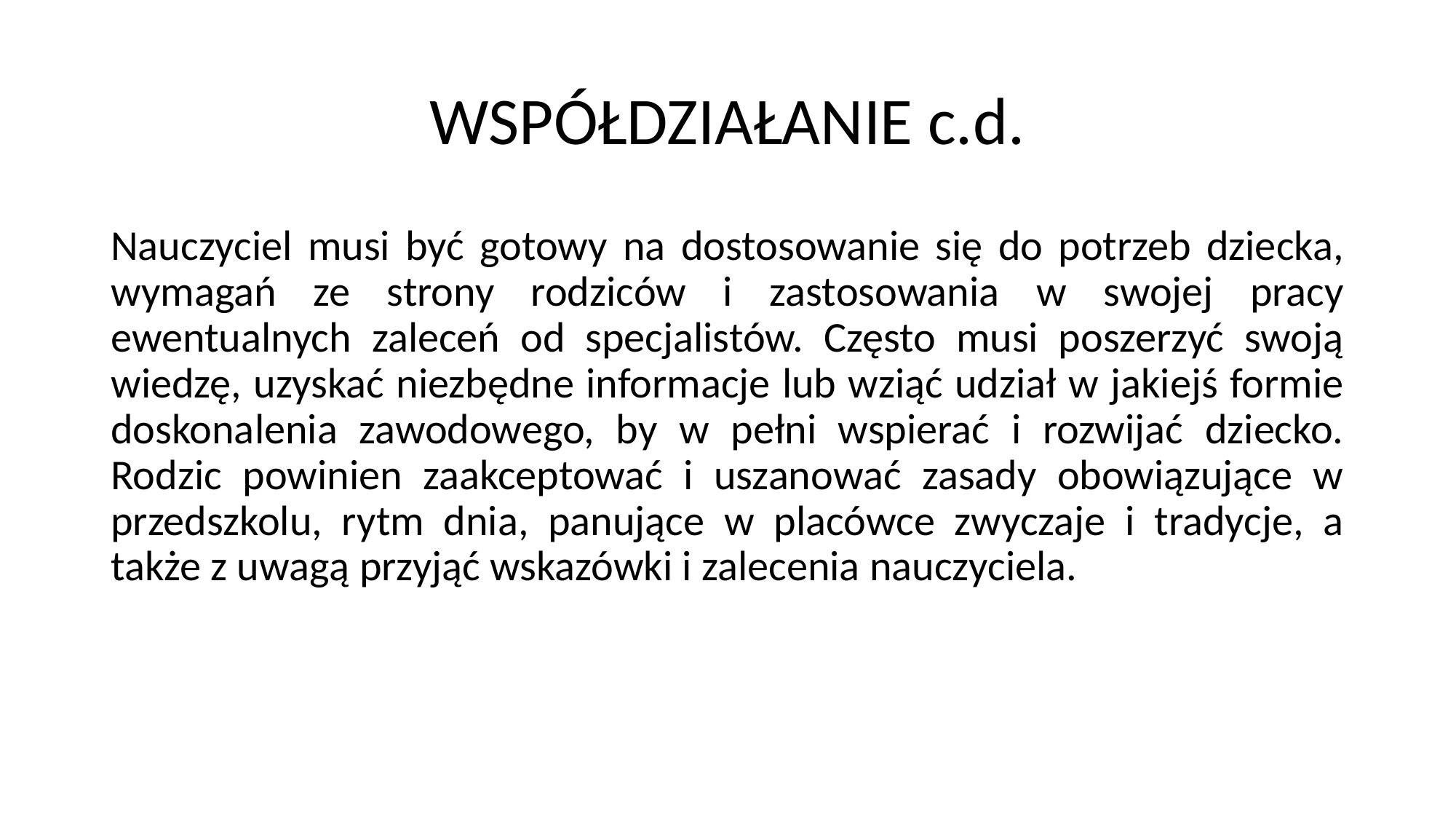

# WSPÓŁDZIAŁANIE c.d.
Nauczyciel musi być gotowy na dostosowanie się do potrzeb dziecka, wymagań ze strony rodziców i zastosowania w swojej pracy ewentualnych zaleceń od specjalistów. Często musi poszerzyć swoją wiedzę, uzyskać niezbędne informacje lub wziąć udział w jakiejś formie doskonalenia zawodowego, by w pełni wspierać i rozwijać dziecko. Rodzic powinien zaakceptować i uszanować zasady obowiązujące w przedszkolu, rytm dnia, panujące w placówce zwyczaje i tradycje, a także z uwagą przyjąć wskazówki i zalecenia nauczyciela.